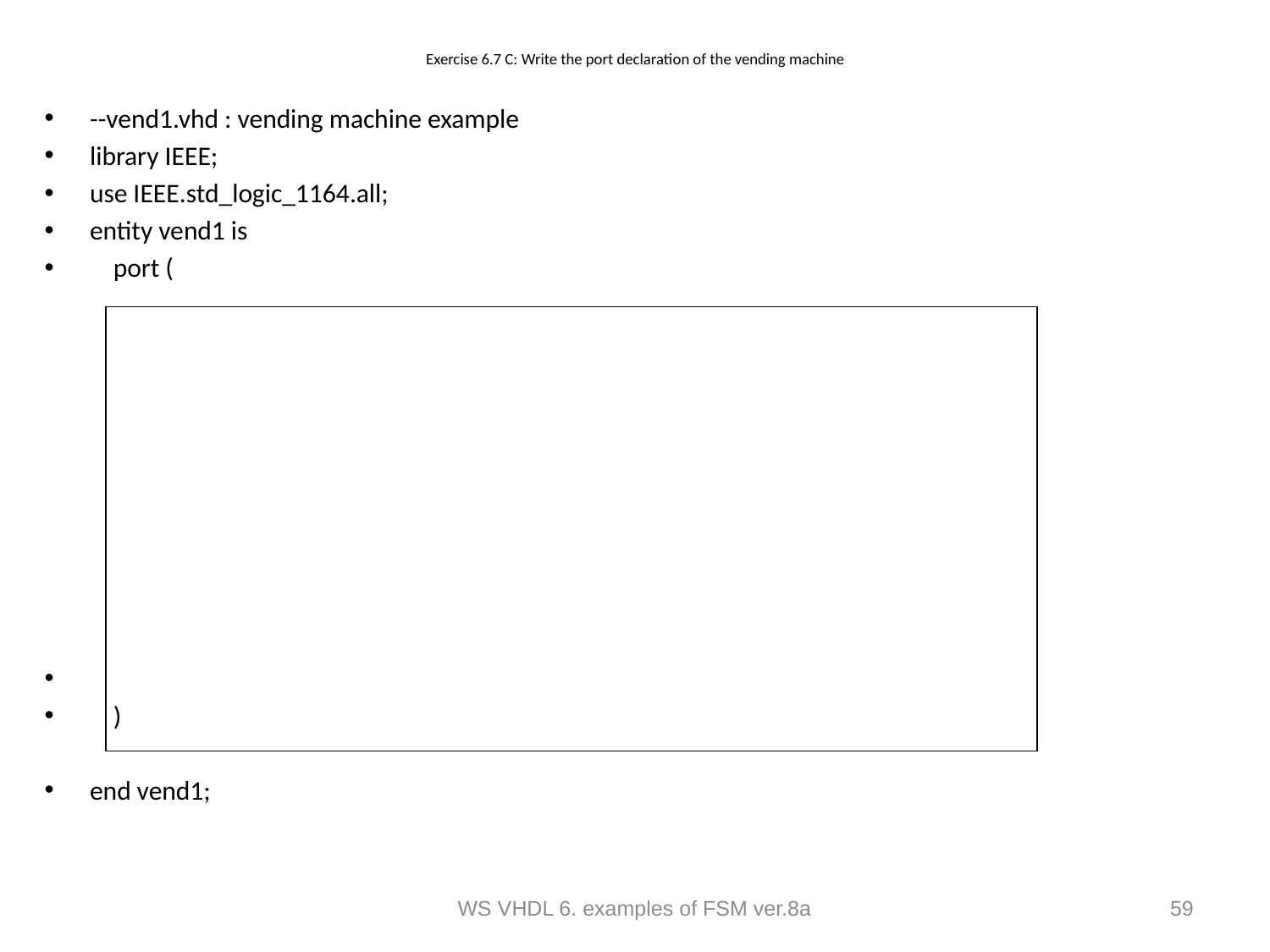

# Exercise 6.7 C: Write the port declaration of the vending machine
--vend1.vhd : vending machine example
library IEEE;
use IEEE.std_logic_1164.all;
entity vend1 is
    port (

    )

end vend1;

WS VHDL 6. examples of FSM ver.8a
59